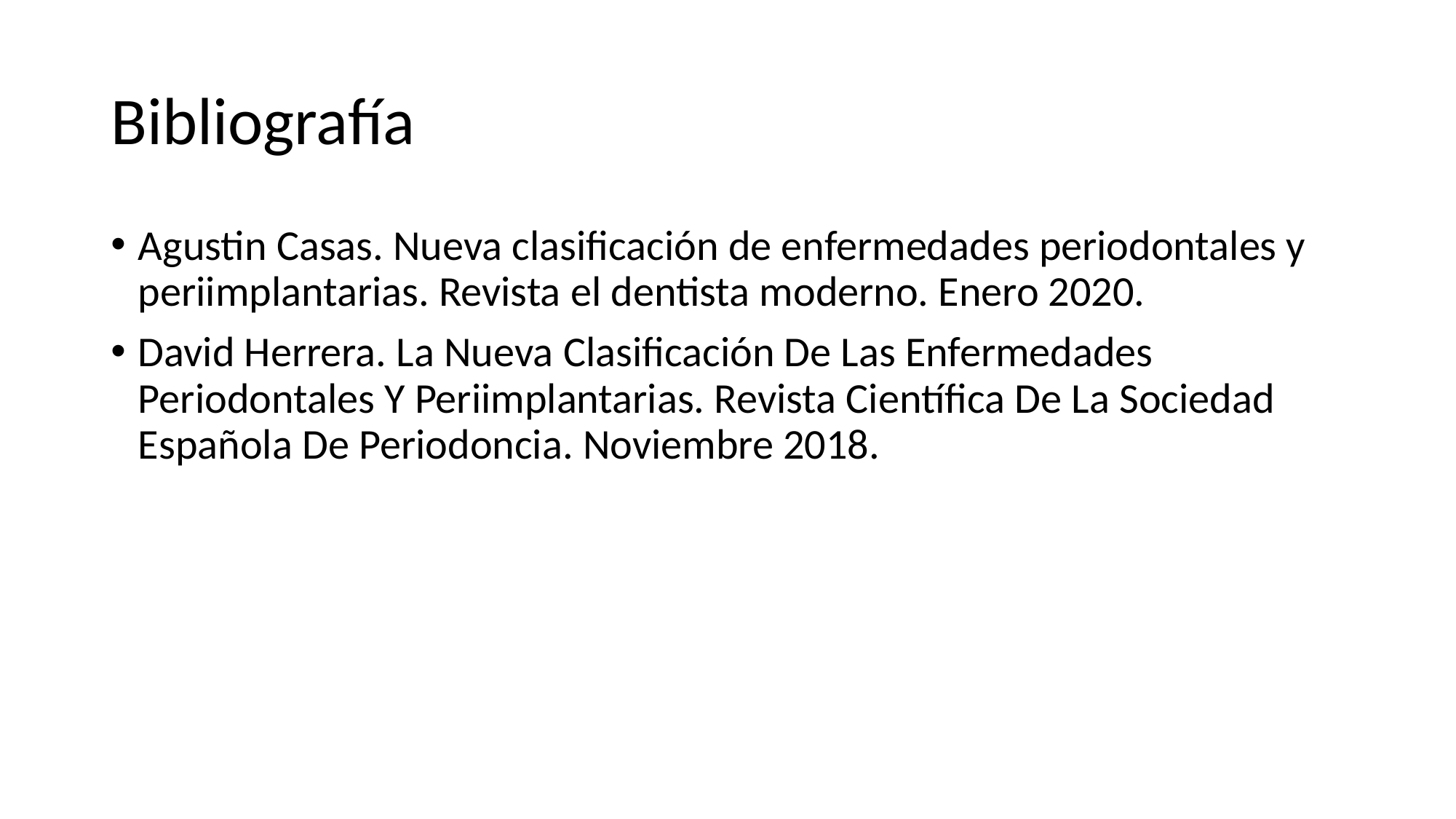

# Bibliografía
Agustin Casas. Nueva clasificación de enfermedades periodontales y periimplantarias. Revista el dentista moderno. Enero 2020.
David Herrera. La Nueva Clasificación De Las Enfermedades Periodontales Y Periimplantarias. Revista Científica De La Sociedad Española De Periodoncia. Noviembre 2018.